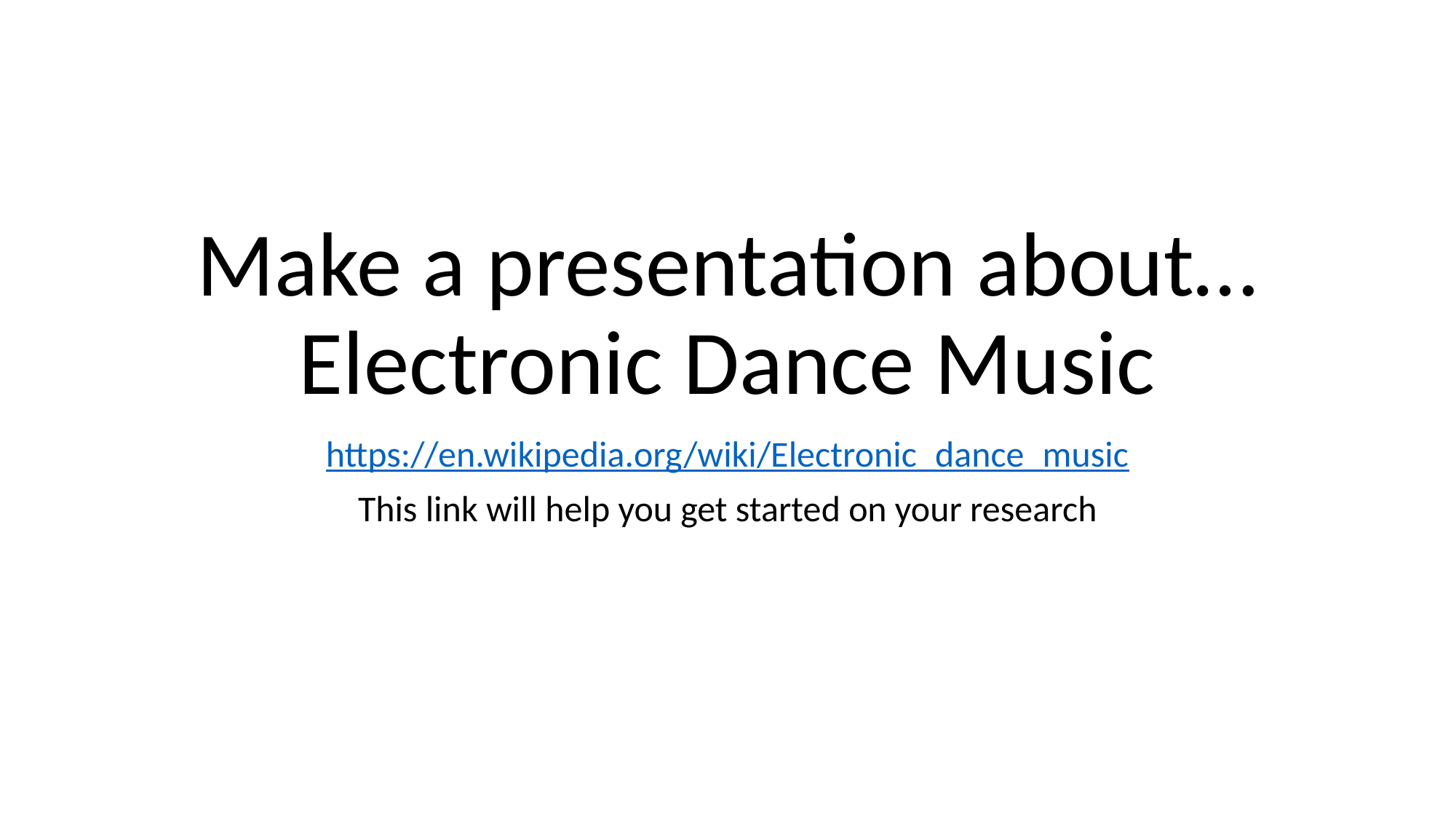

# Make a presentation about…Electronic Dance Music
https://en.wikipedia.org/wiki/Electronic_dance_music
This link will help you get started on your research